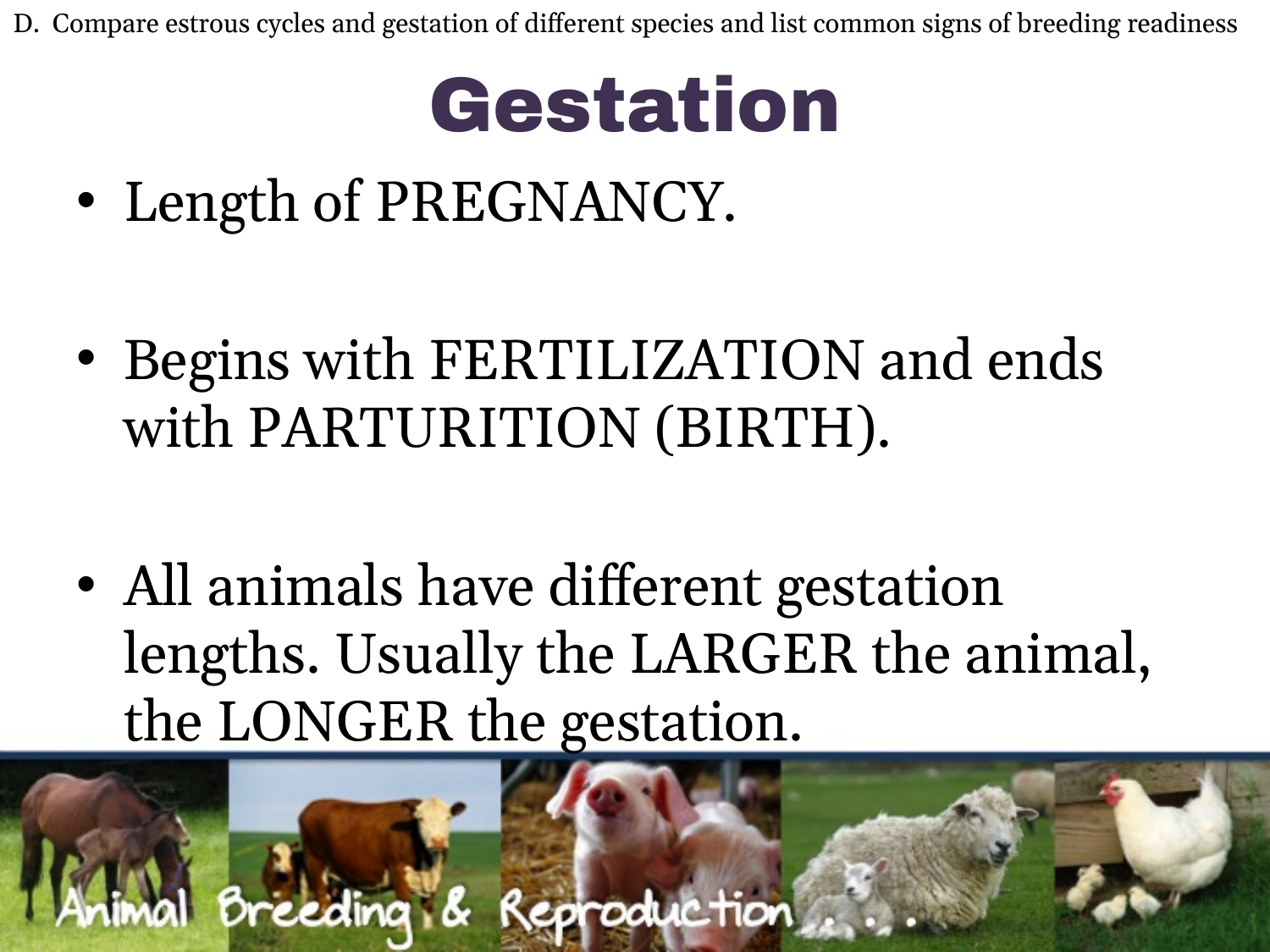

D.  Compare estrous cycles and gestation of different species and list common signs of breeding readiness

# Gestation
Length of PREGNANCY.

Begins with FERTILIZATION and ends with PARTURITION (BIRTH).

All animals have different gestation lengths. Usually the LARGER the animal, the LONGER the gestation.